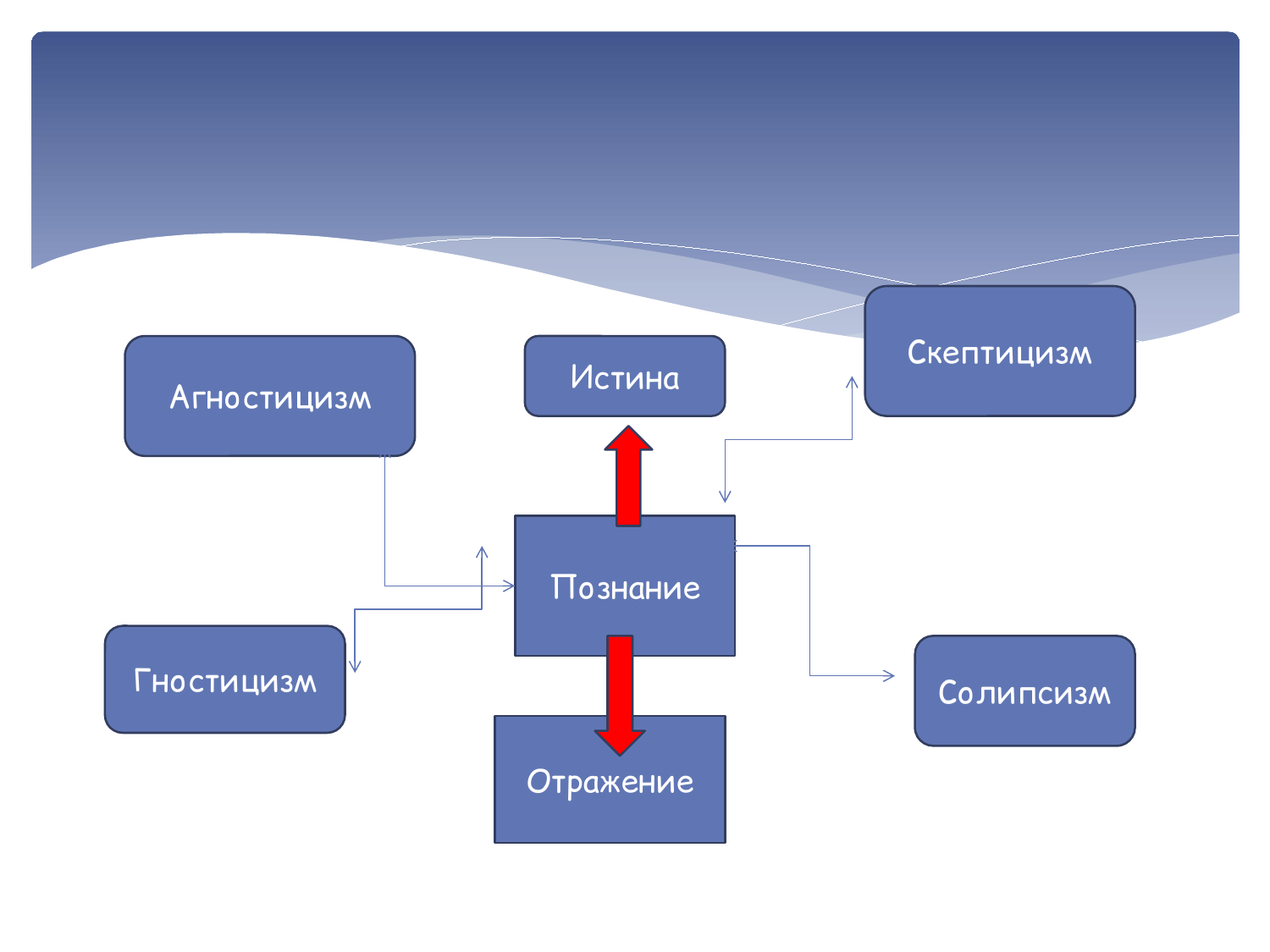

#
Скептицизм
Агностицизм
Истина

Познание
Гностицизм

Солипсизм
Отражение